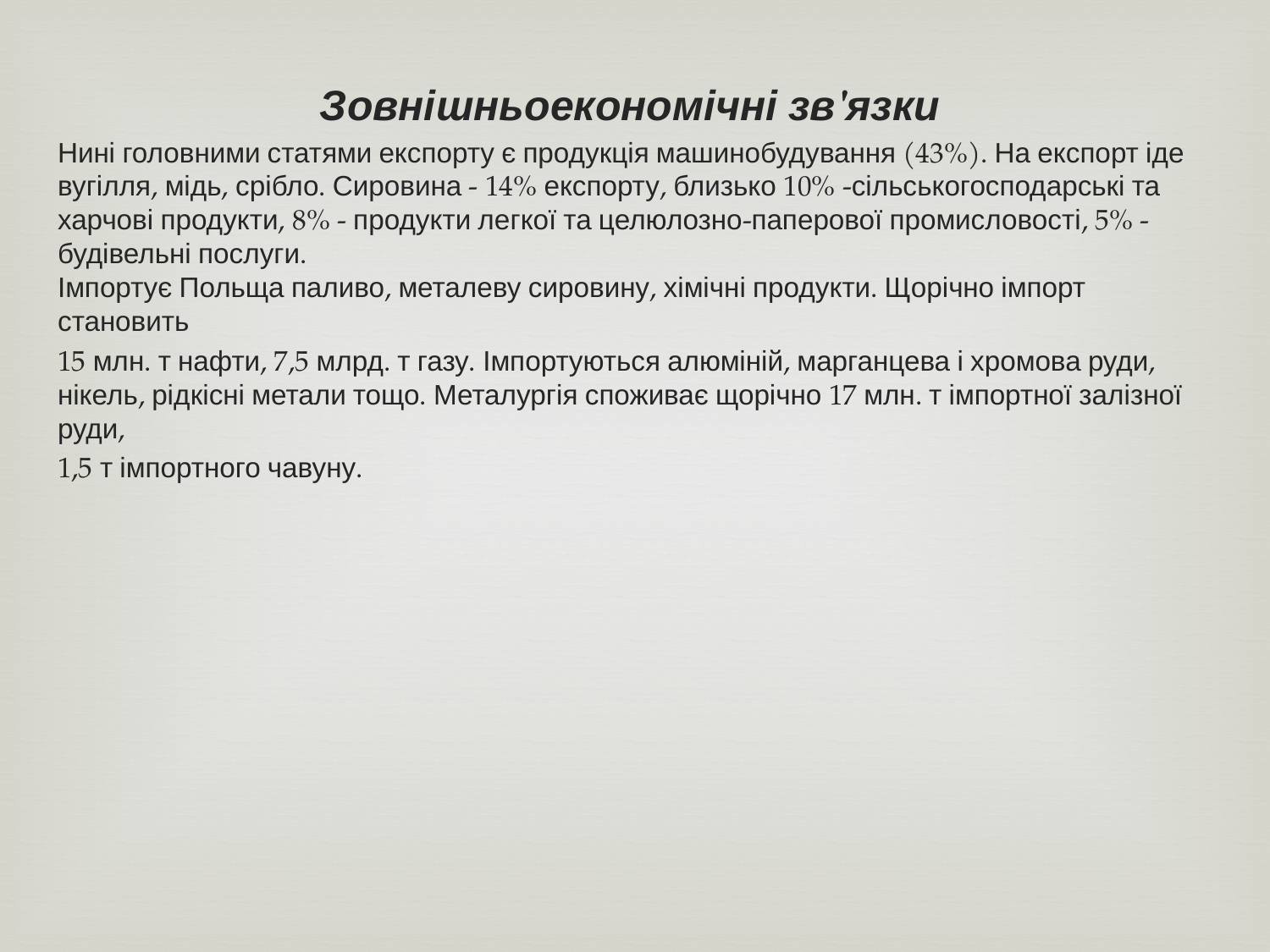

Зовнішньоекономічні зв'язки
Нині головними статями експорту є продукція машинобудування (43%). На експорт іде вугілля, мідь, срібло. Сировина - 14% експорту, близько 10% -сільськогосподарські та харчові продукти, 8% - продукти легкої та целюлозно-паперової промисловості, 5% - будівельні послуги.
Імпортує Польща паливо, металеву сировину, хімічні продукти. Щорічно імпорт становить
15 млн. т нафти, 7,5 млрд. т газу. Імпортуються алюміній, марганцева і хромова руди, нікель, рідкісні метали тощо. Металургія споживає щорічно 17 млн. т імпортної залізної руди,
1,5 т імпортного чавуну.